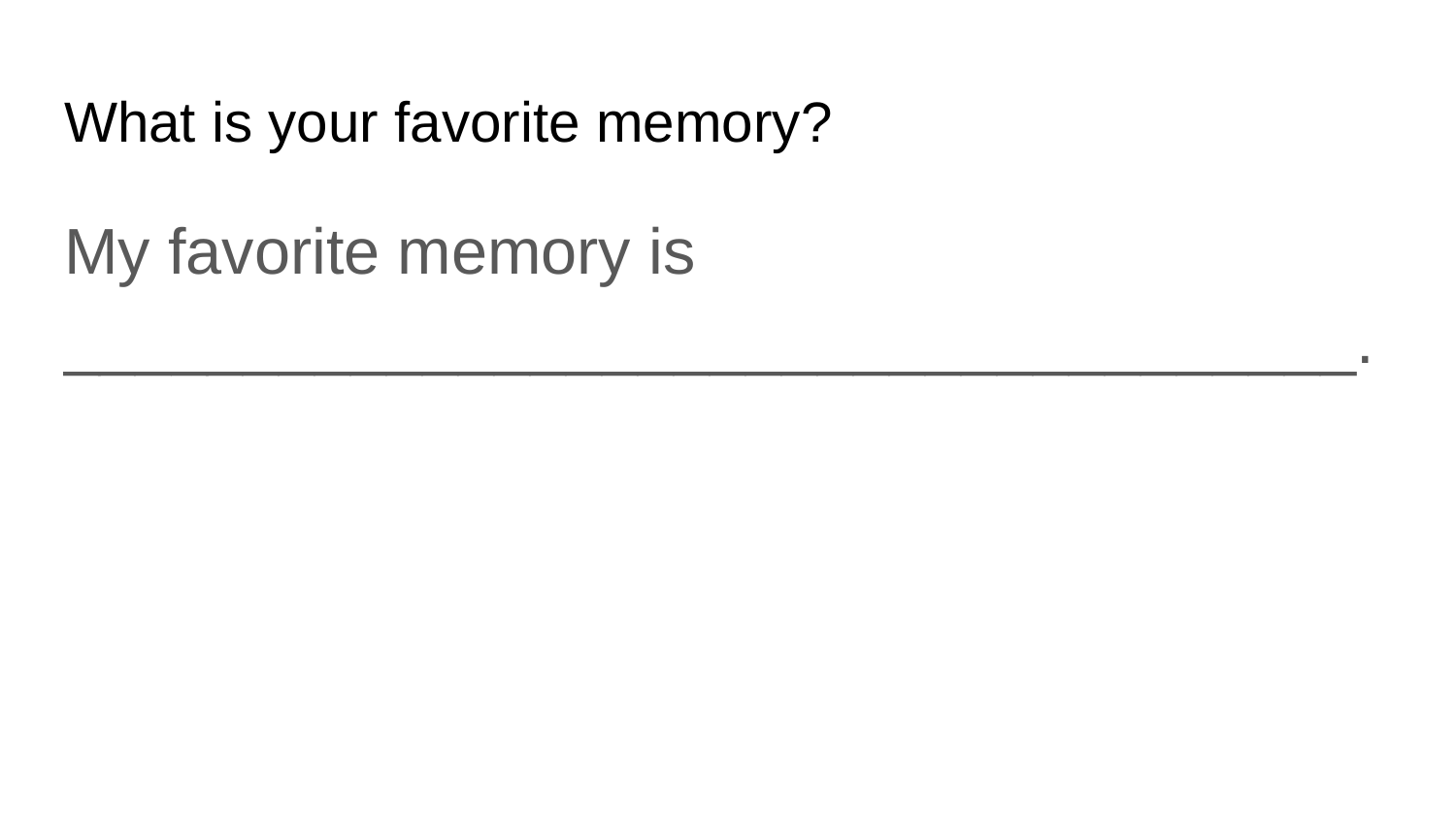

# What is your favorite memory?
My favorite memory is ____________________________________.